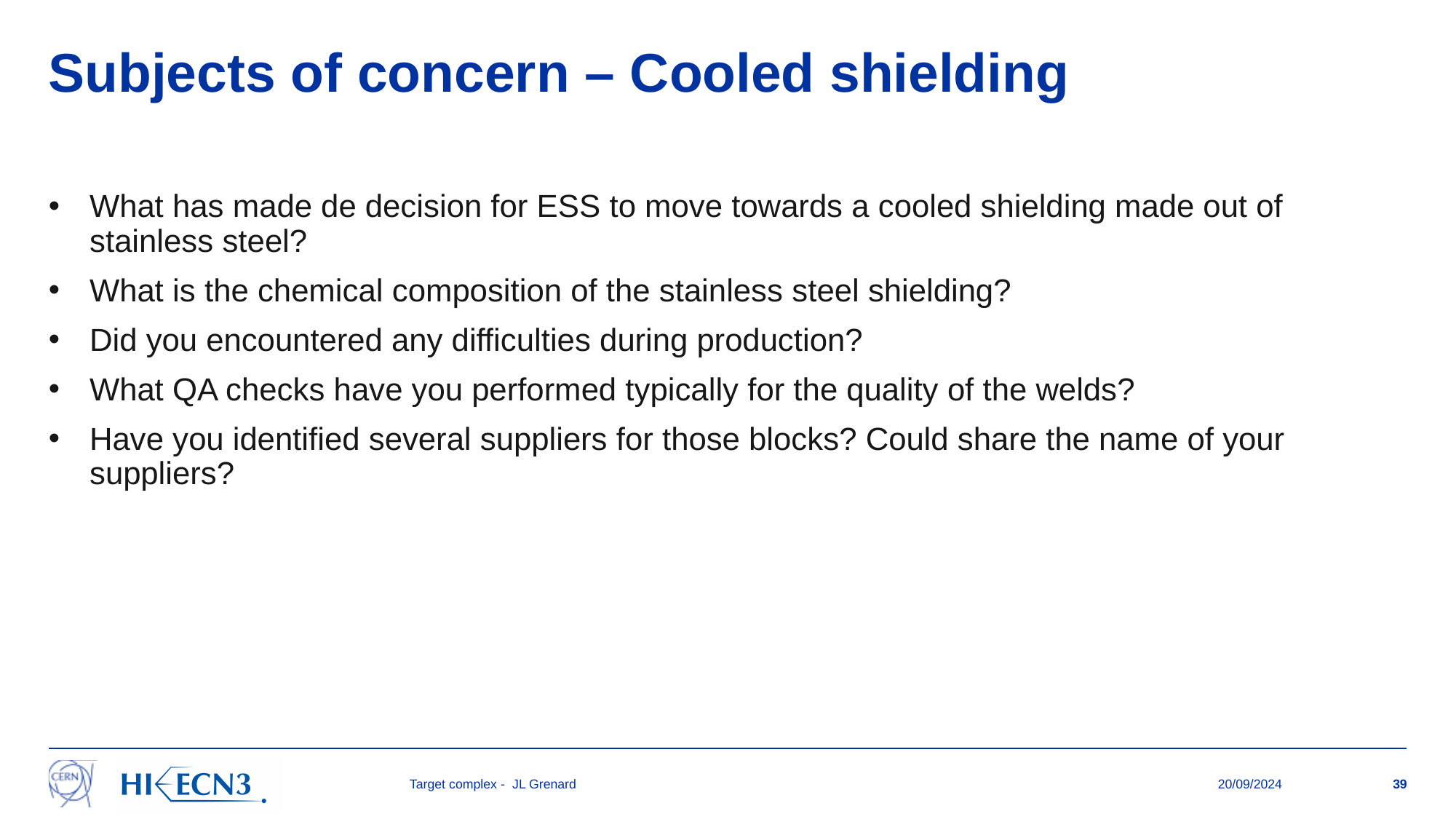

# Subjects of concern – Cooled shielding
What has made de decision for ESS to move towards a cooled shielding made out of stainless steel?
What is the chemical composition of the stainless steel shielding?
Did you encountered any difficulties during production?
What QA checks have you performed typically for the quality of the welds?
Have you identified several suppliers for those blocks? Could share the name of your suppliers?
Target complex -  JL Grenard
20/09/2024
39